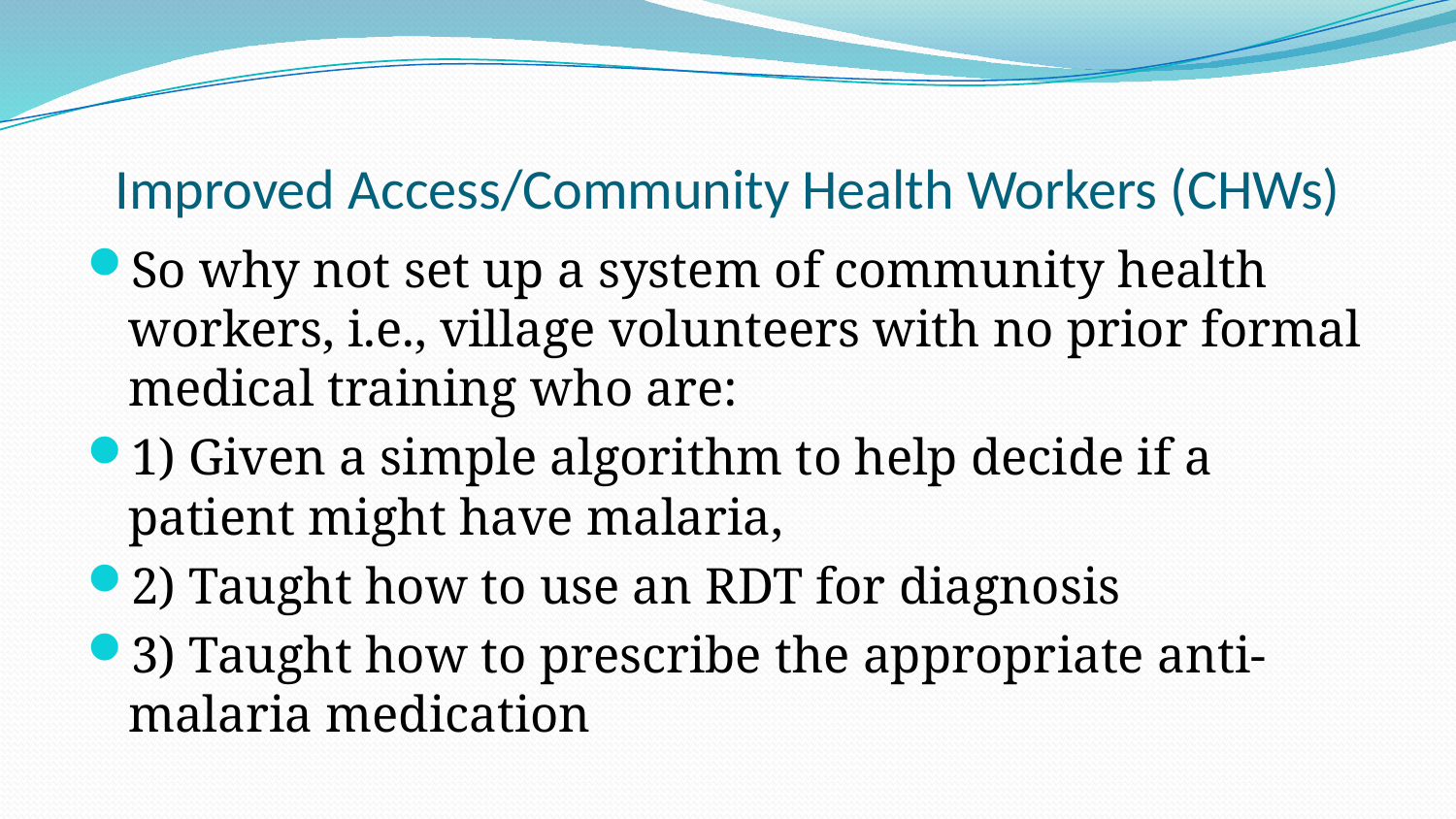

# Improved Access/Community Health Workers (CHWs)
So why not set up a system of community health workers, i.e., village volunteers with no prior formal medical training who are:
1) Given a simple algorithm to help decide if a patient might have malaria,
2) Taught how to use an RDT for diagnosis
3) Taught how to prescribe the appropriate anti-malaria medication